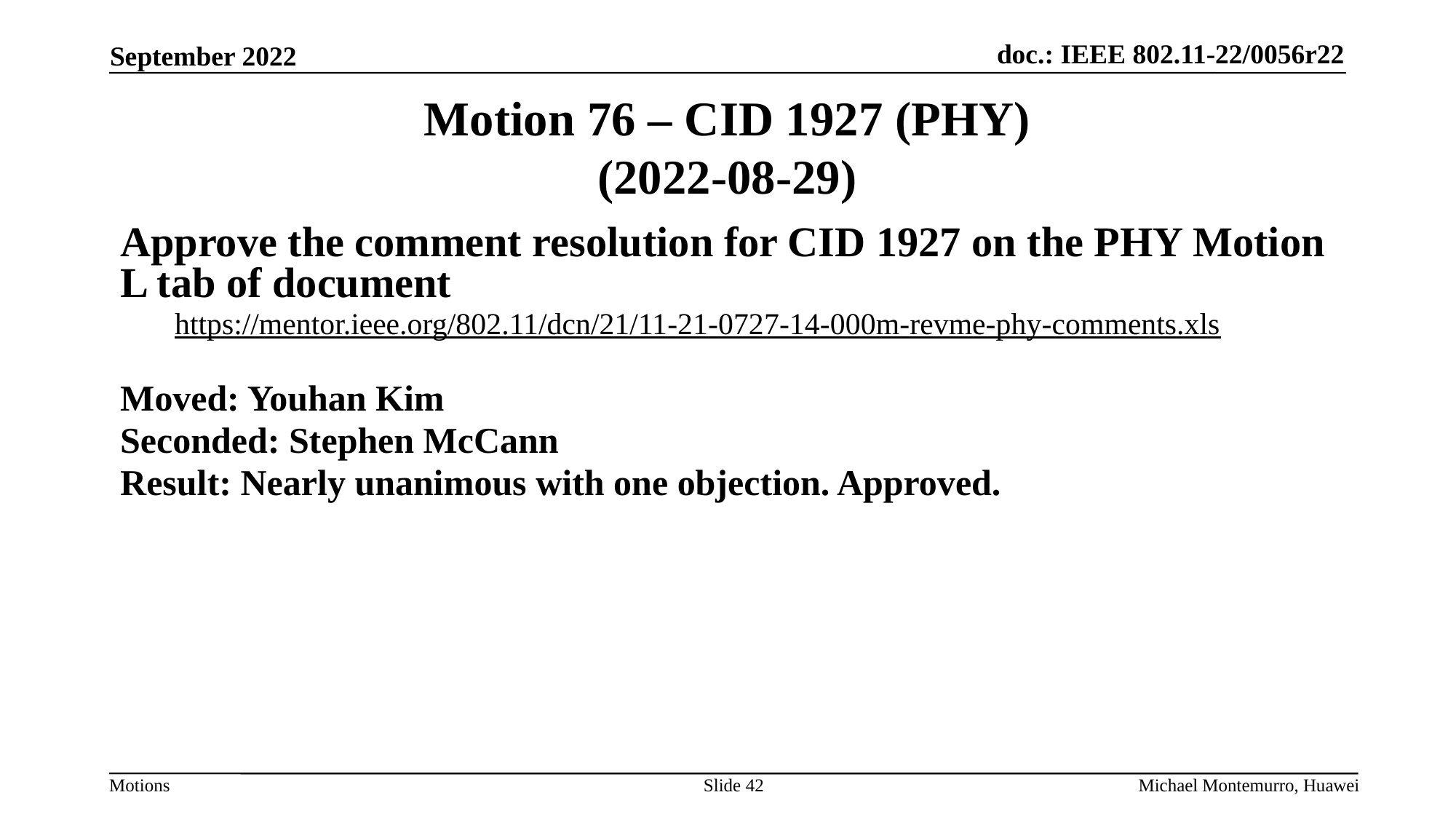

# Motion 76 – CID 1927 (PHY) (2022-08-29)
Approve the comment resolution for CID 1927 on the PHY Motion L tab of document
https://mentor.ieee.org/802.11/dcn/21/11-21-0727-14-000m-revme-phy-comments.xls

Moved: Youhan Kim
Seconded: Stephen McCann
Result: Nearly unanimous with one objection. Approved.

Slide 42
Michael Montemurro, Huawei